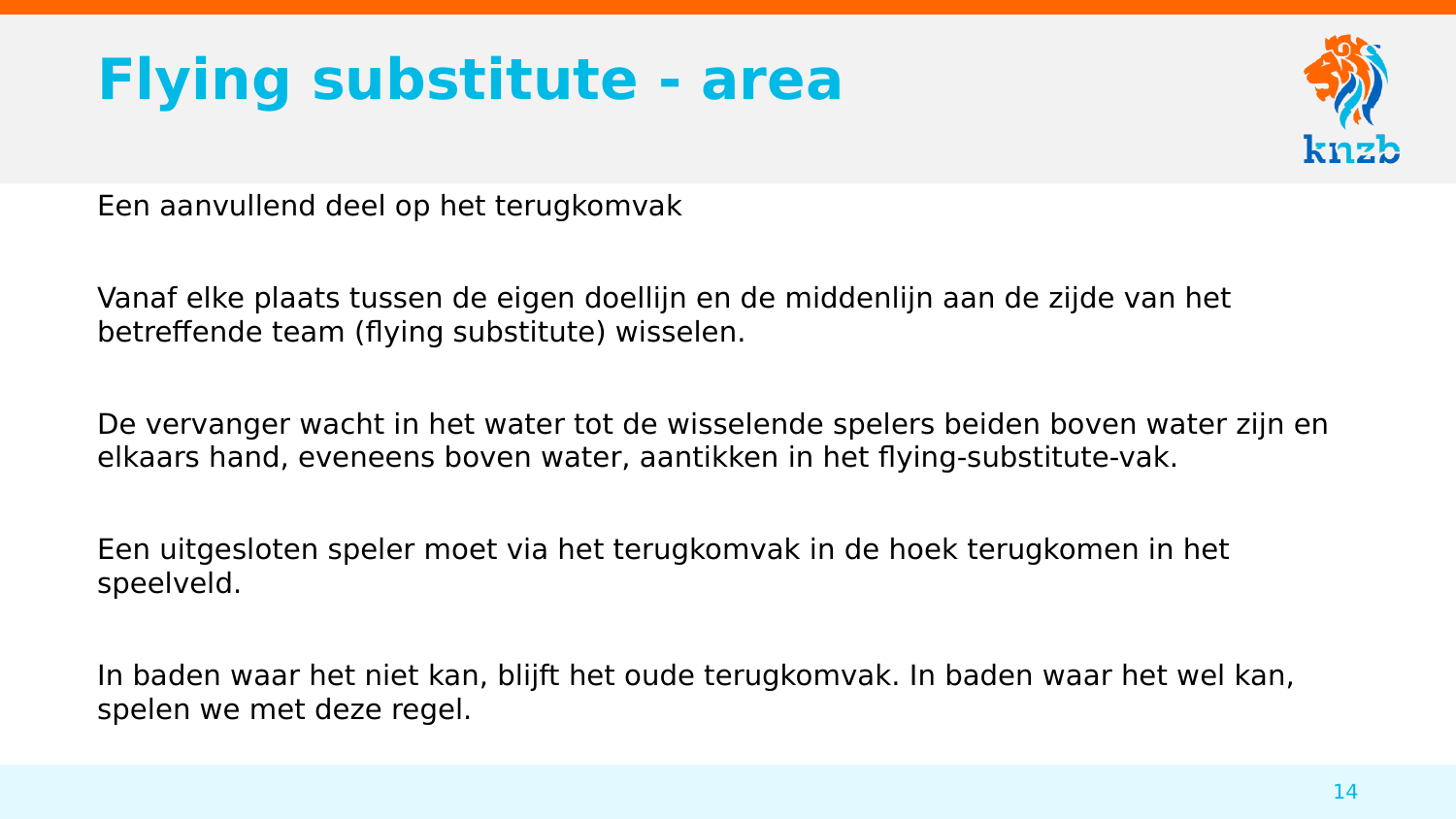

# Flying substitute - area
Een aanvullend deel op het terugkomvak

Vanaf elke plaats tussen de eigen doellijn en de middenlijn aan de zijde van het betreffende team (flying substitute) wisselen.

De vervanger wacht in het water tot de wisselende spelers beiden boven water zijn en elkaars hand, eveneens boven water, aantikken in het flying-substitute-vak.

Een uitgesloten speler moet via het terugkomvak in de hoek terugkomen in het speelveld.

In baden waar het niet kan, blijft het oude terugkomvak. In baden waar het wel kan, spelen we met deze regel.

14